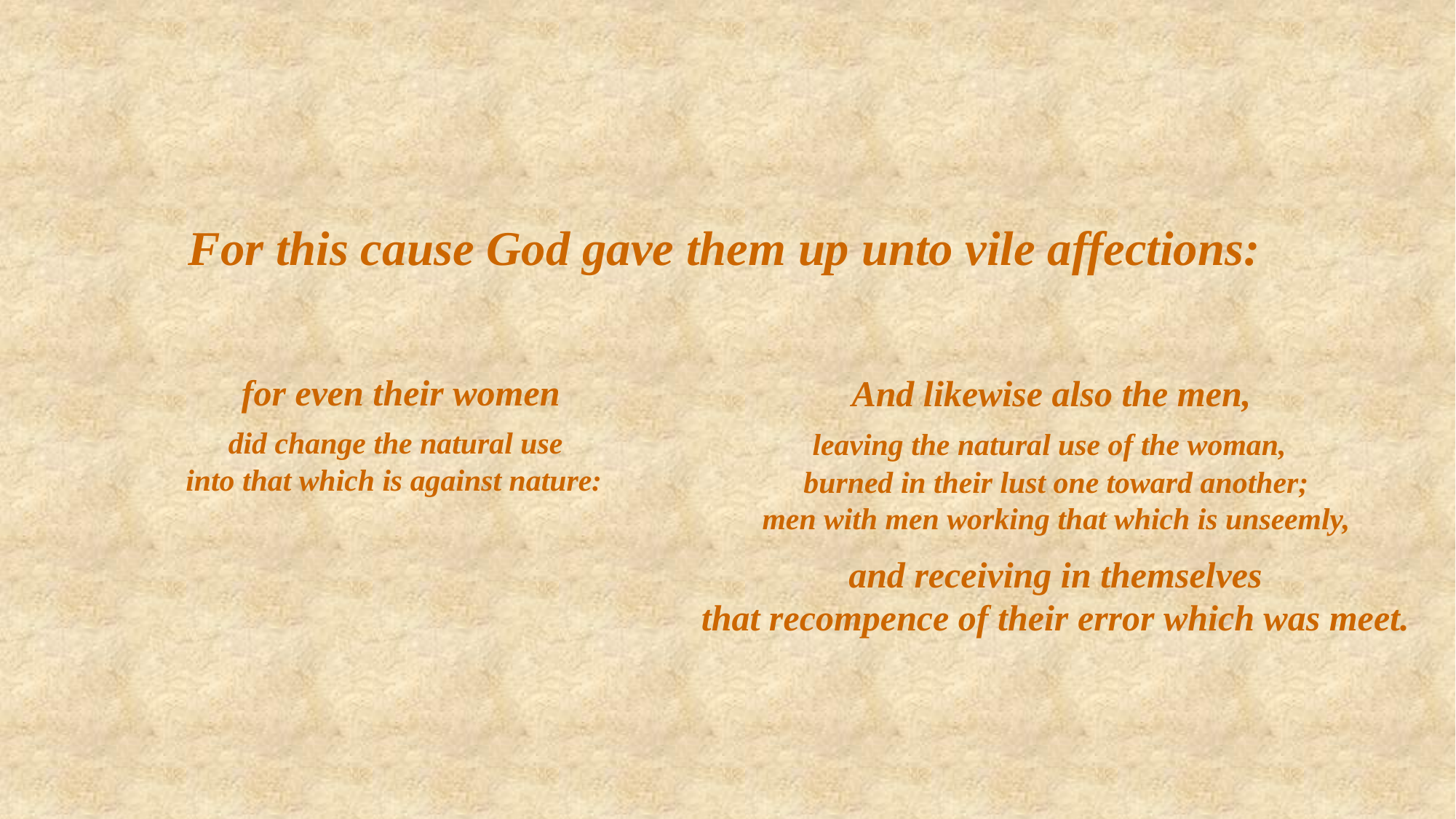

For this cause God gave them up unto vile affections:
for even their women
And likewise also the men,
did change the natural use
leaving the natural use of the woman,
into that which is against nature:
burned in their lust one toward another;
men with men working that which is unseemly,
and receiving in themselves
that recompence of their error which was meet.